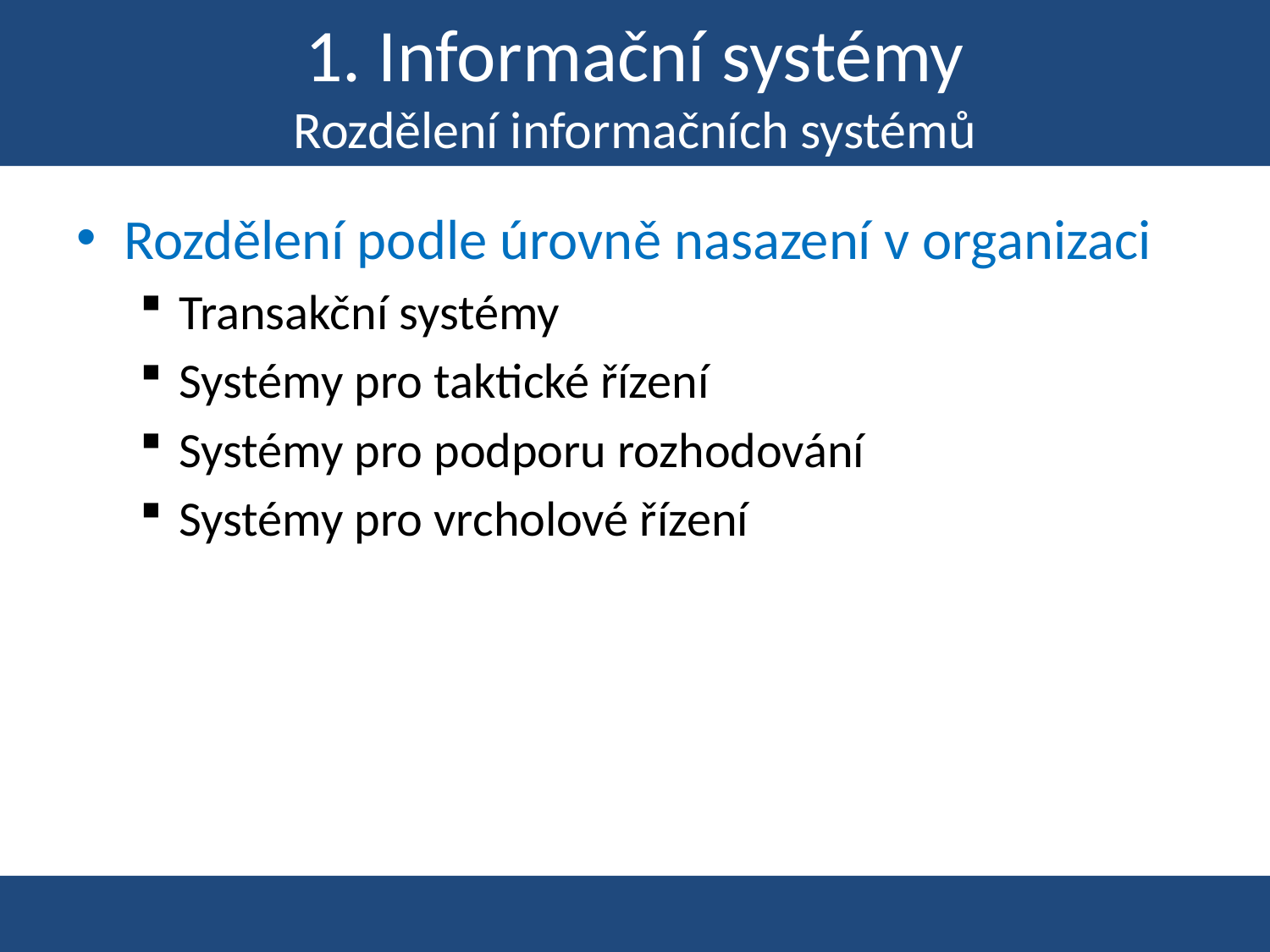

# 1. Informační systémy Rozdělení informačních systémů
Rozdělení podle úrovně nasazení v organizaci
Transakční systémy
Systémy pro taktické řízení
Systémy pro podporu rozhodování
Systémy pro vrcholové řízení